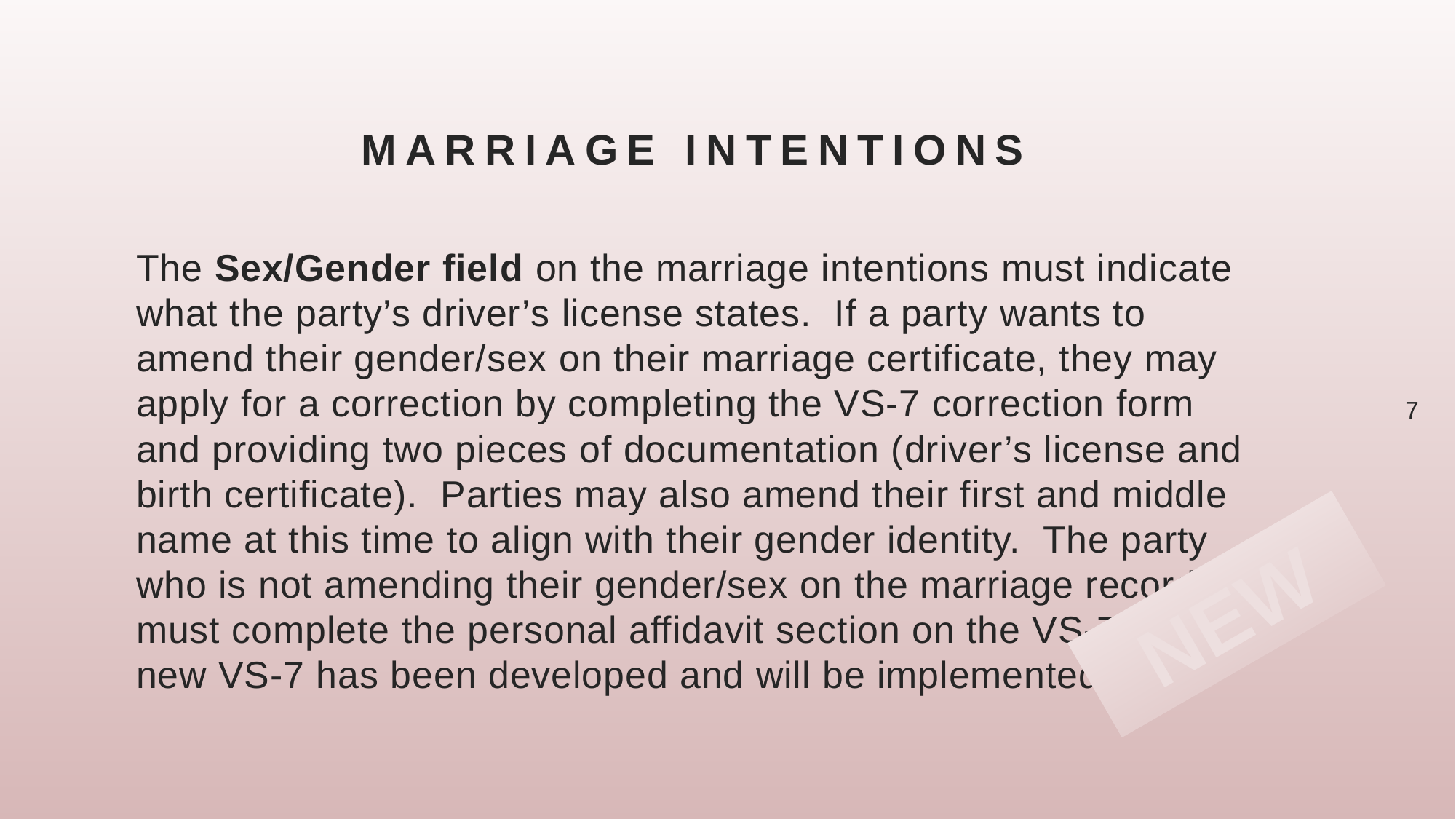

# marriage intentions
The Sex/Gender field on the marriage intentions must indicate what the party’s driver’s license states.  If a party wants to amend their gender/sex on their marriage certificate, they may apply for a correction by completing the VS-7 correction form and providing two pieces of documentation (driver’s license and birth certificate).  Parties may also amend their first and middle name at this time to align with their gender identity.  The party who is not amending their gender/sex on the marriage record must complete the personal affidavit section on the VS-7.  A new VS-7 has been developed and will be implemented soon.

7
NEW